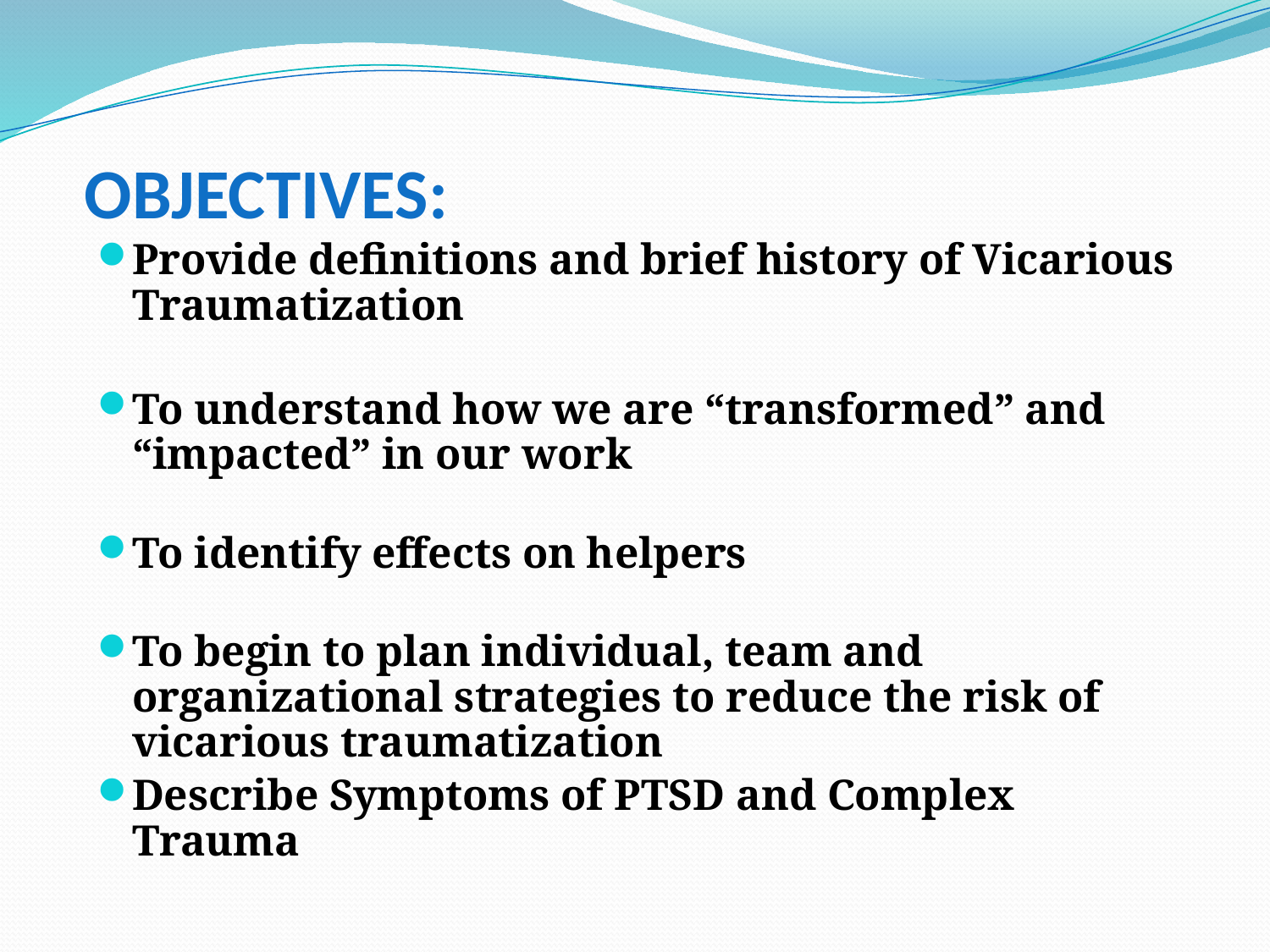

# OBJECTIVES:
Provide definitions and brief history of Vicarious Traumatization
To understand how we are “transformed” and “impacted” in our work
To identify effects on helpers
To begin to plan individual, team and organizational strategies to reduce the risk of vicarious traumatization
Describe Symptoms of PTSD and Complex Trauma